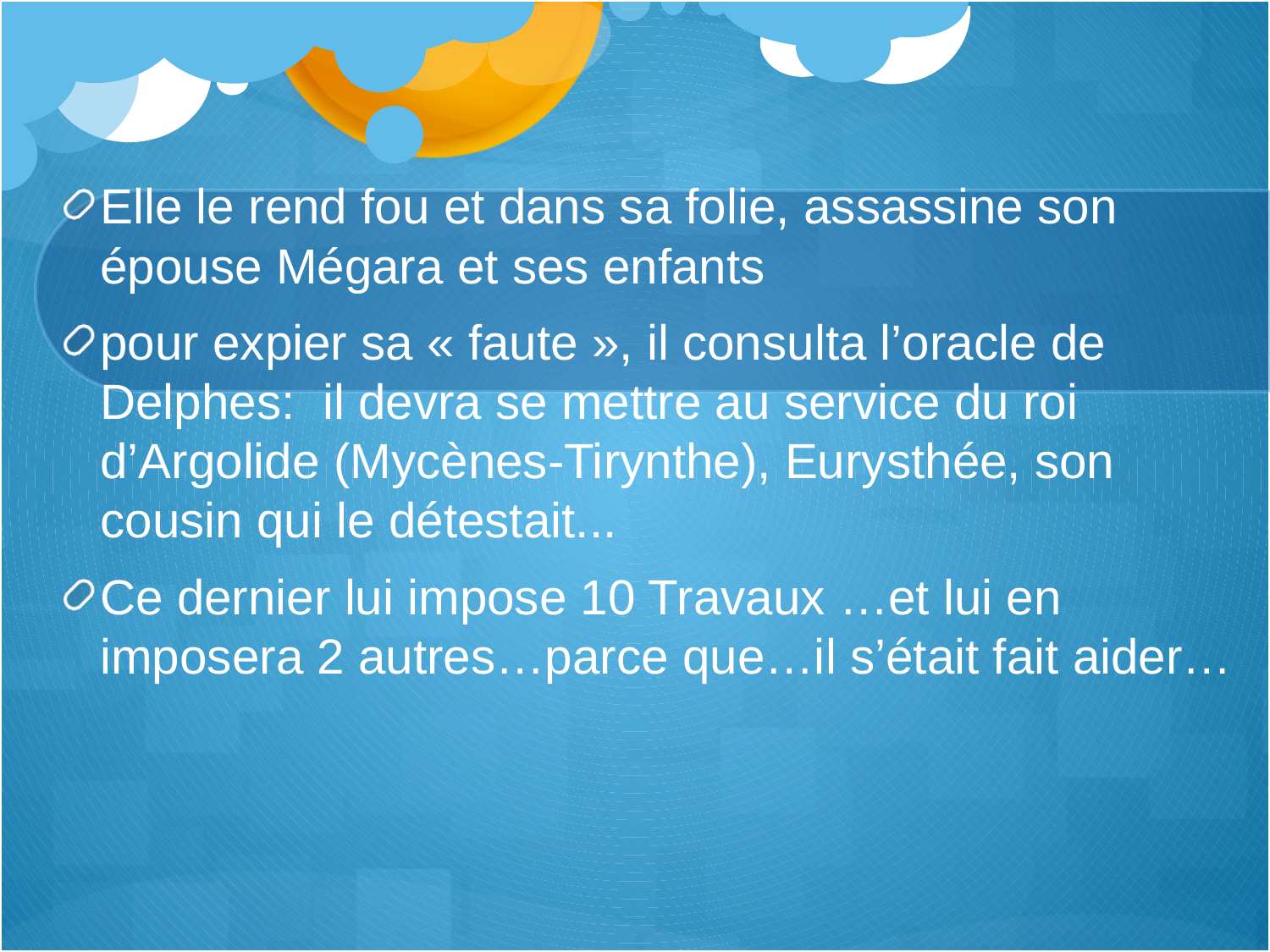

Elle le rend fou et dans sa folie, assassine son épouse Mégara et ses enfants
pour expier sa « faute », il consulta l’oracle de Delphes:  il devra se mettre au service du roi d’Argolide (Mycènes-Tirynthe), Eurysthée, son cousin qui le détestait...
Ce dernier lui impose 10 Travaux …et lui en imposera 2 autres…parce que…il s’était fait aider…